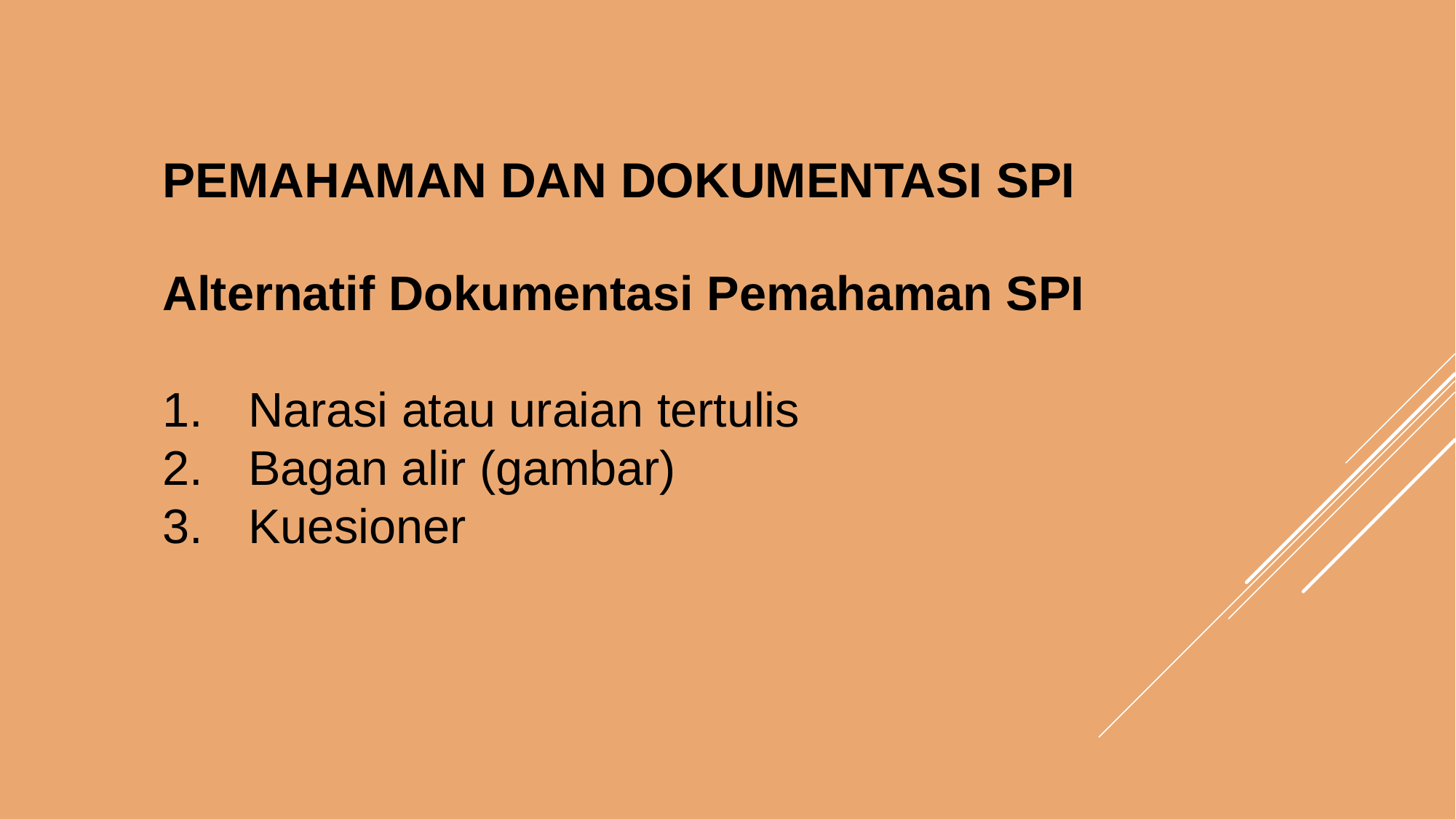

PEMAHAMAN DAN DOKUMENTASI SPI
Alternatif Dokumentasi Pemahaman SPI

Narasi atau uraian tertulis
Bagan alir (gambar)
Kuesioner